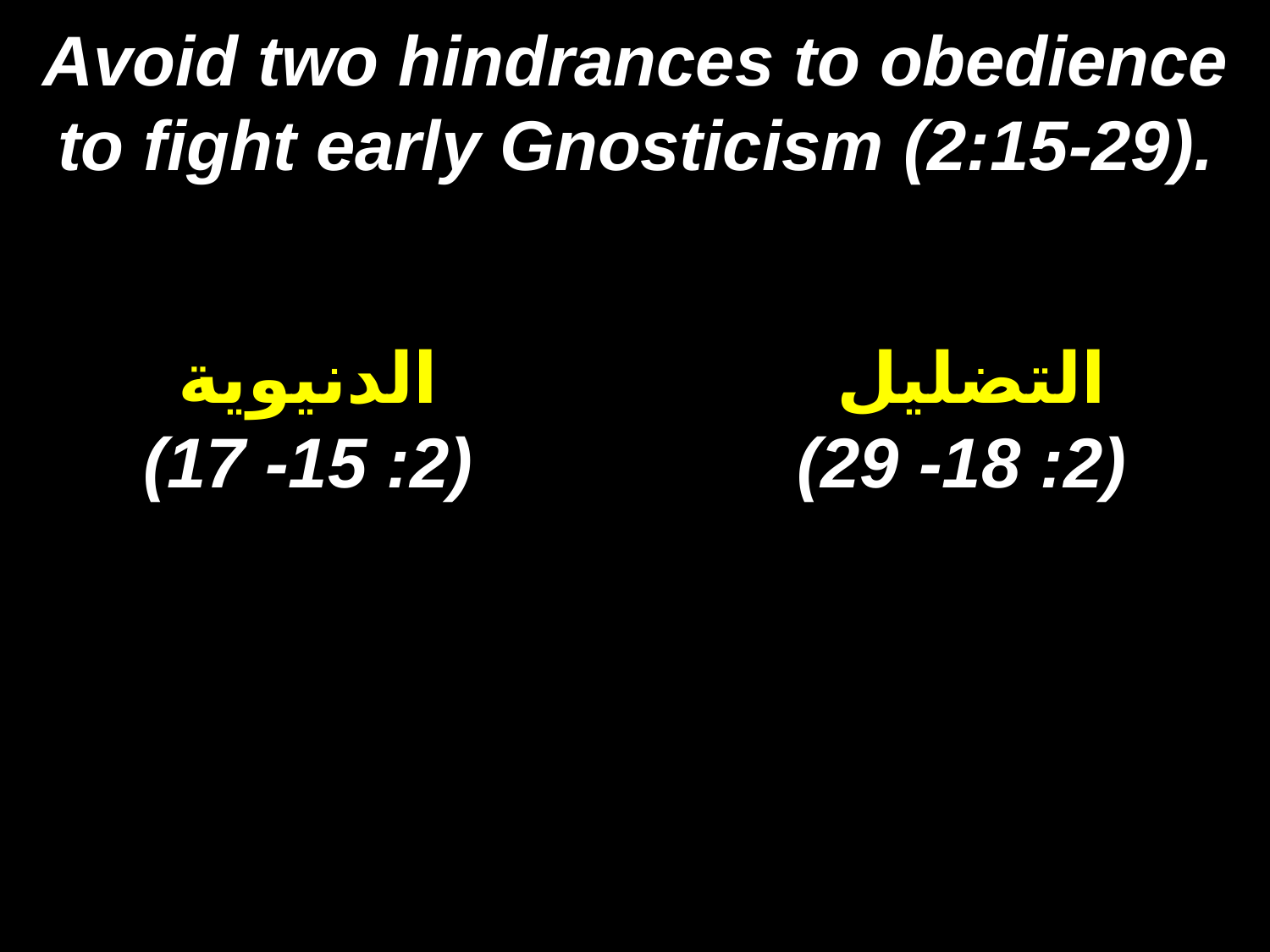

Avoid two hindrances to obedience to fight early Gnosticism (2:15-29).
الدنيوية
(2: 15- 17)
التضليل
(2: 18- 29)